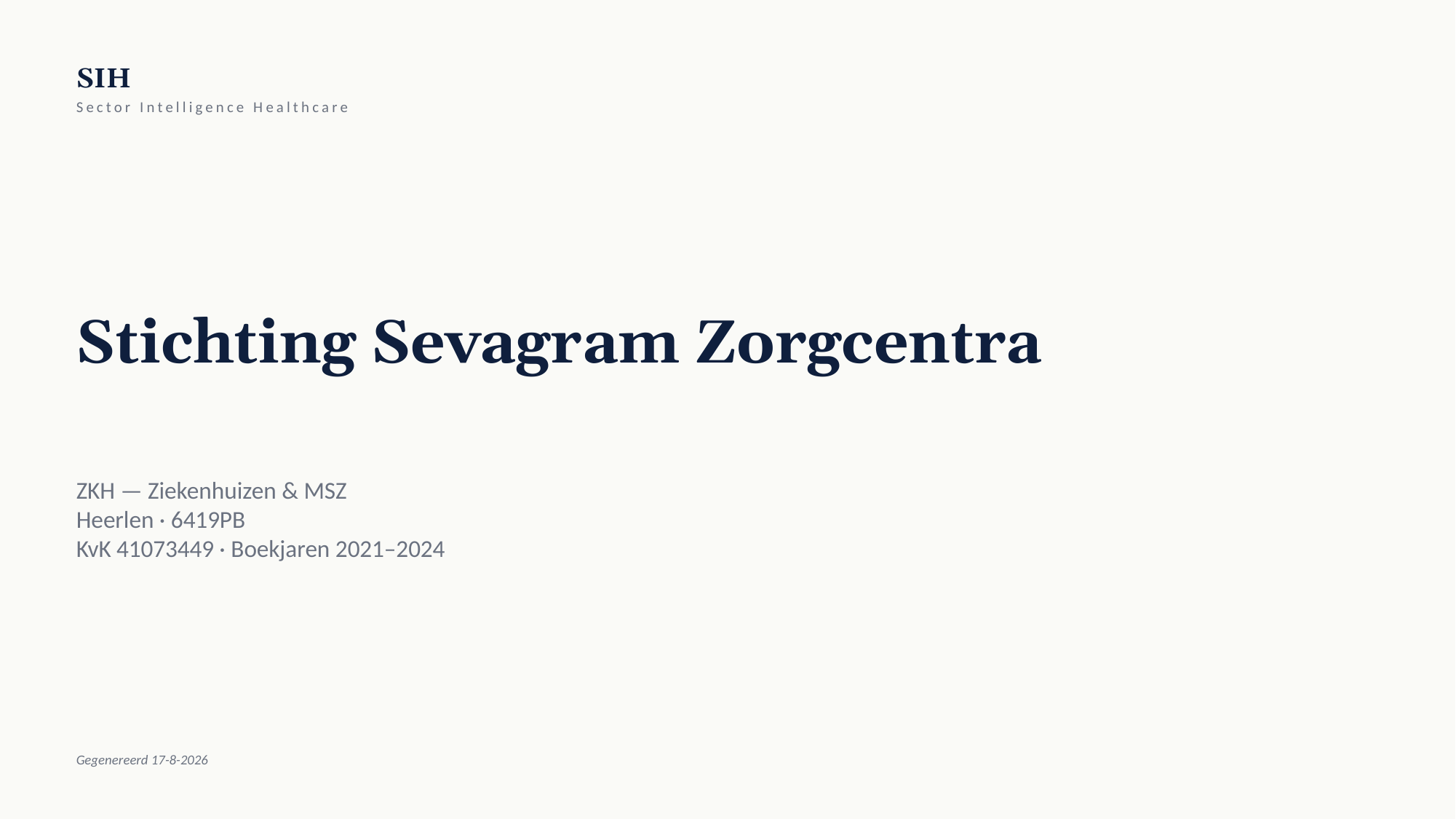

SIH
Sector Intelligence Healthcare
Stichting Sevagram Zorgcentra
ZKH — Ziekenhuizen & MSZ
Heerlen · 6419PB
KvK 41073449 · Boekjaren 2021–2024
Gegenereerd 17-8-2026